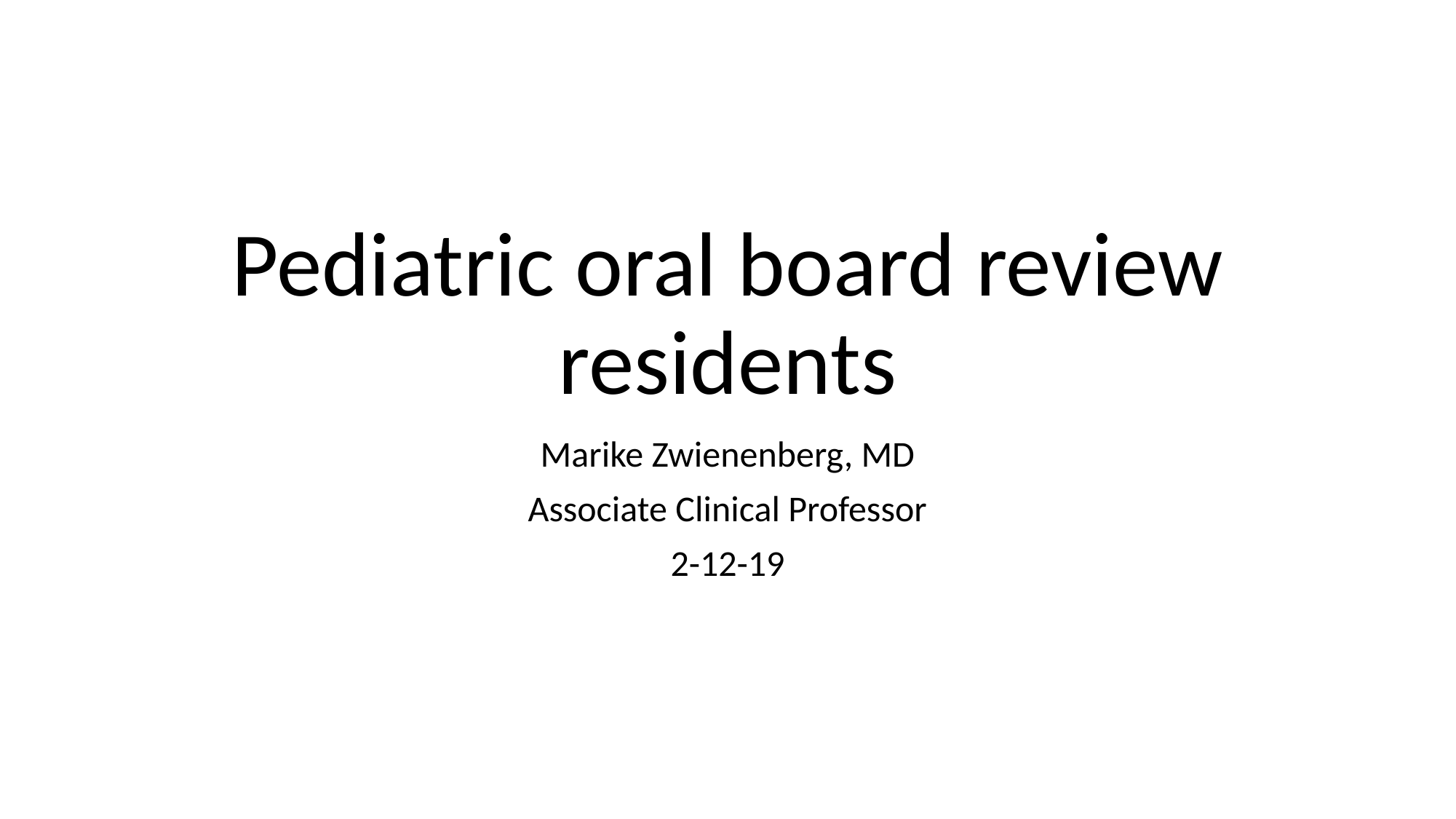

# Pediatric oral board review residents
Marike Zwienenberg, MD
Associate Clinical Professor
2-12-19